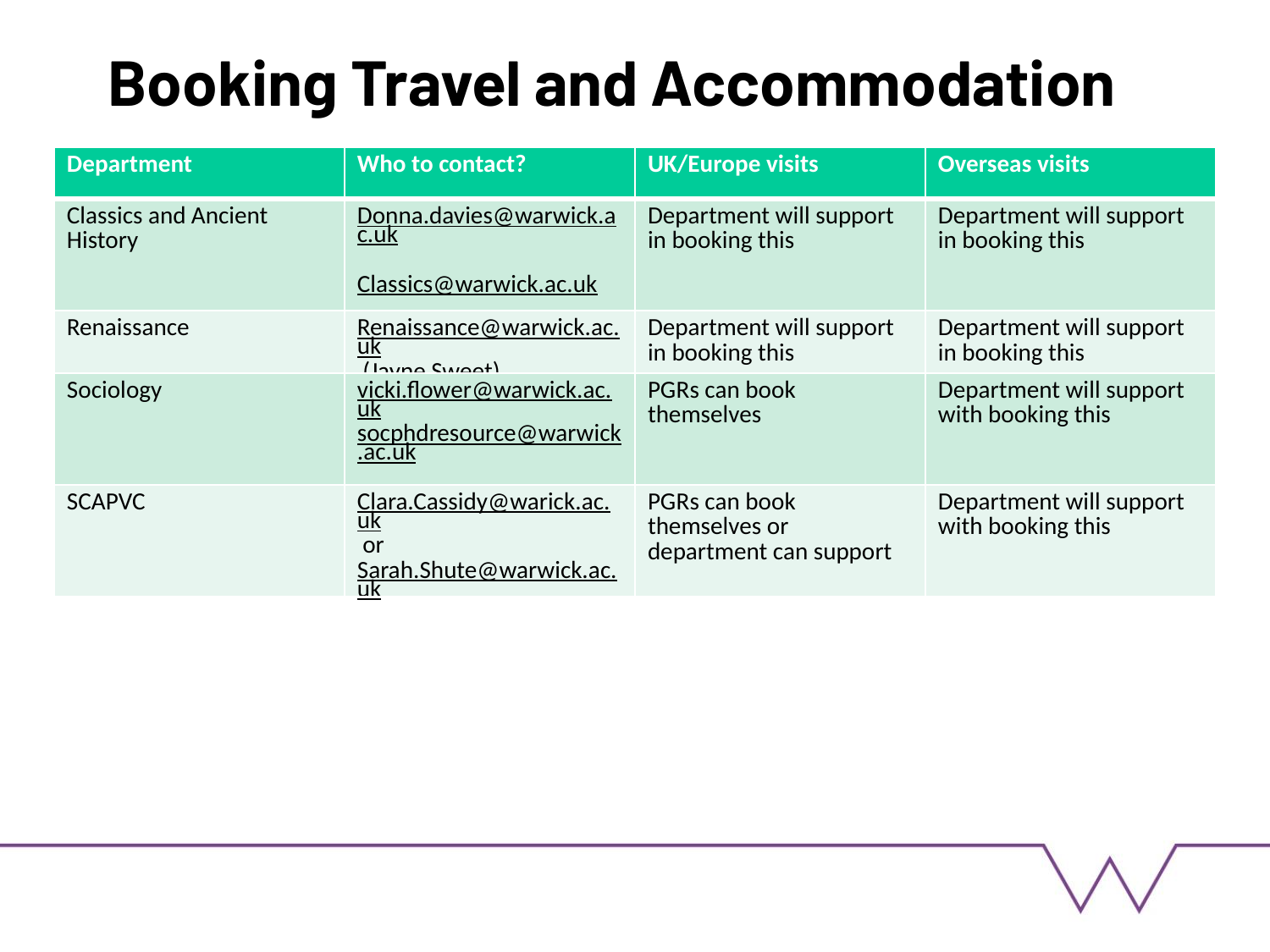

# Booking Travel and Accommodation
| Department | Who to contact? | UK/Europe visits | Overseas visits |
| --- | --- | --- | --- |
| Classics and Ancient History | Donna.davies@warwick.ac.uk Classics@warwick.ac.uk | Department will support in booking this | Department will support in booking this |
| Renaissance | Renaissance@warwick.ac.uk (Jayne Sweet) | Department will support in booking this | Department will support in booking this |
| Sociology | vicki.flower@warwick.ac.uk socphdresource@warwick.ac.uk | PGRs can book themselves | Department will support with booking this |
| SCAPVC | Clara.Cassidy@warick.ac.uk or Sarah.Shute@warwick.ac.uk | PGRs can book themselves or department can support | Department will support with booking this |